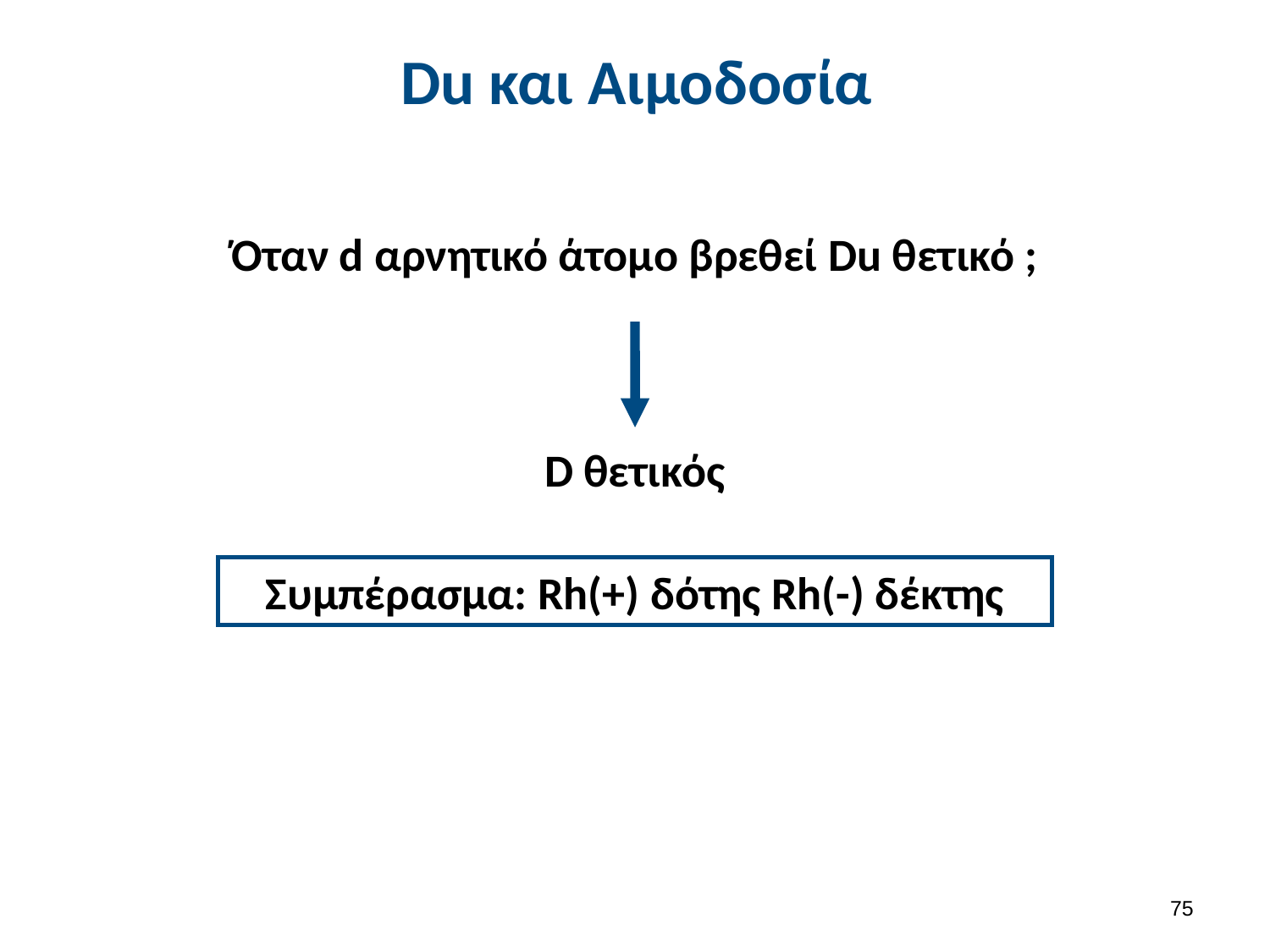

# Du και Αιμοδοσία
Όταν d αρνητικό άτομο βρεθεί Du θετικό ;

D θετικός
Συμπέρασμα: Rh(+) δότης Rh(-) δέκτης
75